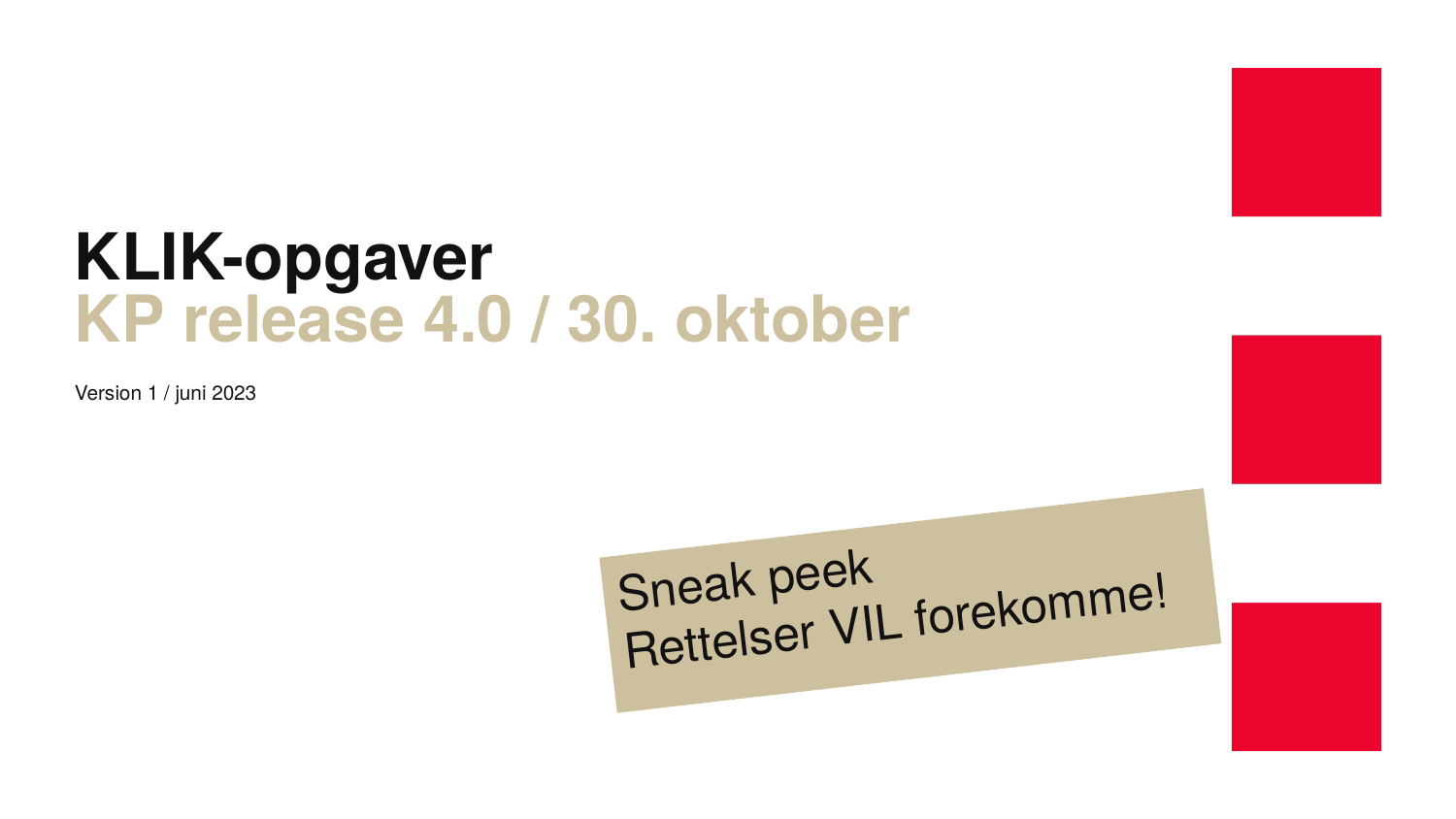

# KLIK-opgaver KP release 4.0 / 30. oktober
Version 1 / juni 2023
Sneak peek
Rettelser VIL forekomme!